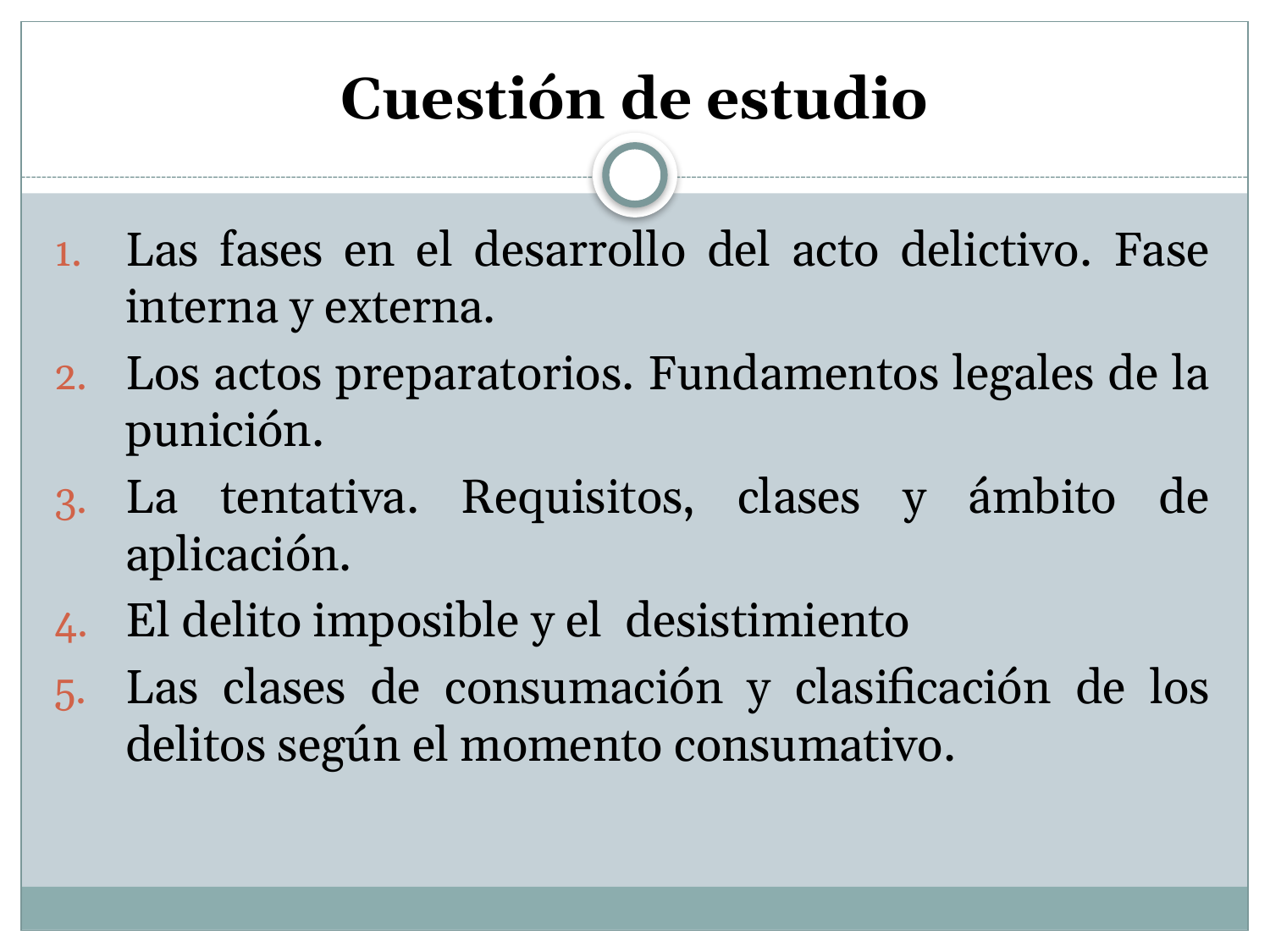

# Cuestión de estudio
Las fases en el desarrollo del acto delictivo. Fase interna y externa.
Los actos preparatorios. Fundamentos legales de la punición.
La tentativa. Requisitos, clases y ámbito de aplicación.
El delito imposible y el  desistimiento
Las clases de consumación y clasificación de los delitos según el momento consumativo.